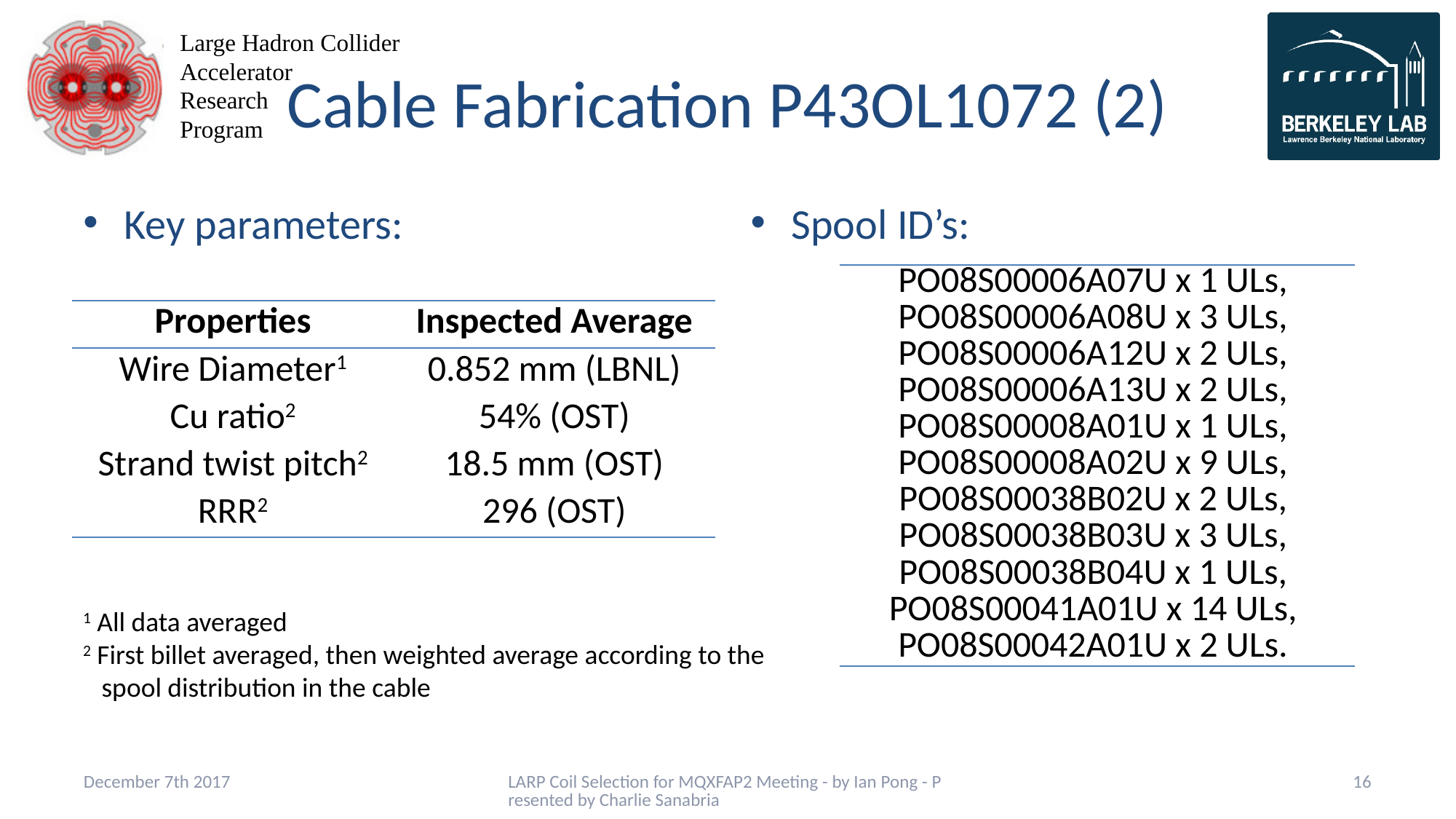

# Cable Fabrication P43OL1072 (2)
Key parameters:
Spool ID’s:
| PO08S00006A07U x 1 ULs, |
| --- |
| PO08S00006A08U x 3 ULs, |
| PO08S00006A12U x 2 ULs, |
| PO08S00006A13U x 2 ULs, |
| PO08S00008A01U x 1 ULs, |
| PO08S00008A02U x 9 ULs, |
| PO08S00038B02U x 2 ULs, |
| PO08S00038B03U x 3 ULs, |
| PO08S00038B04U x 1 ULs, |
| PO08S00041A01U x 14 ULs, |
| PO08S00042A01U x 2 ULs. |
| Properties | Inspected Average |
| --- | --- |
| Wire Diameter1 | 0.852 mm (LBNL) |
| Cu ratio2 | 54% (OST) |
| Strand twist pitch2 | 18.5 mm (OST) |
| RRR2 | 296 (OST) |
1 All data averaged
2 First billet averaged, then weighted average according to the
   spool distribution in the cable
December 7th 2017
LARP Coil Selection for MQXFAP2 Meeting - by Ian Pong - Presented by Charlie Sanabria
16